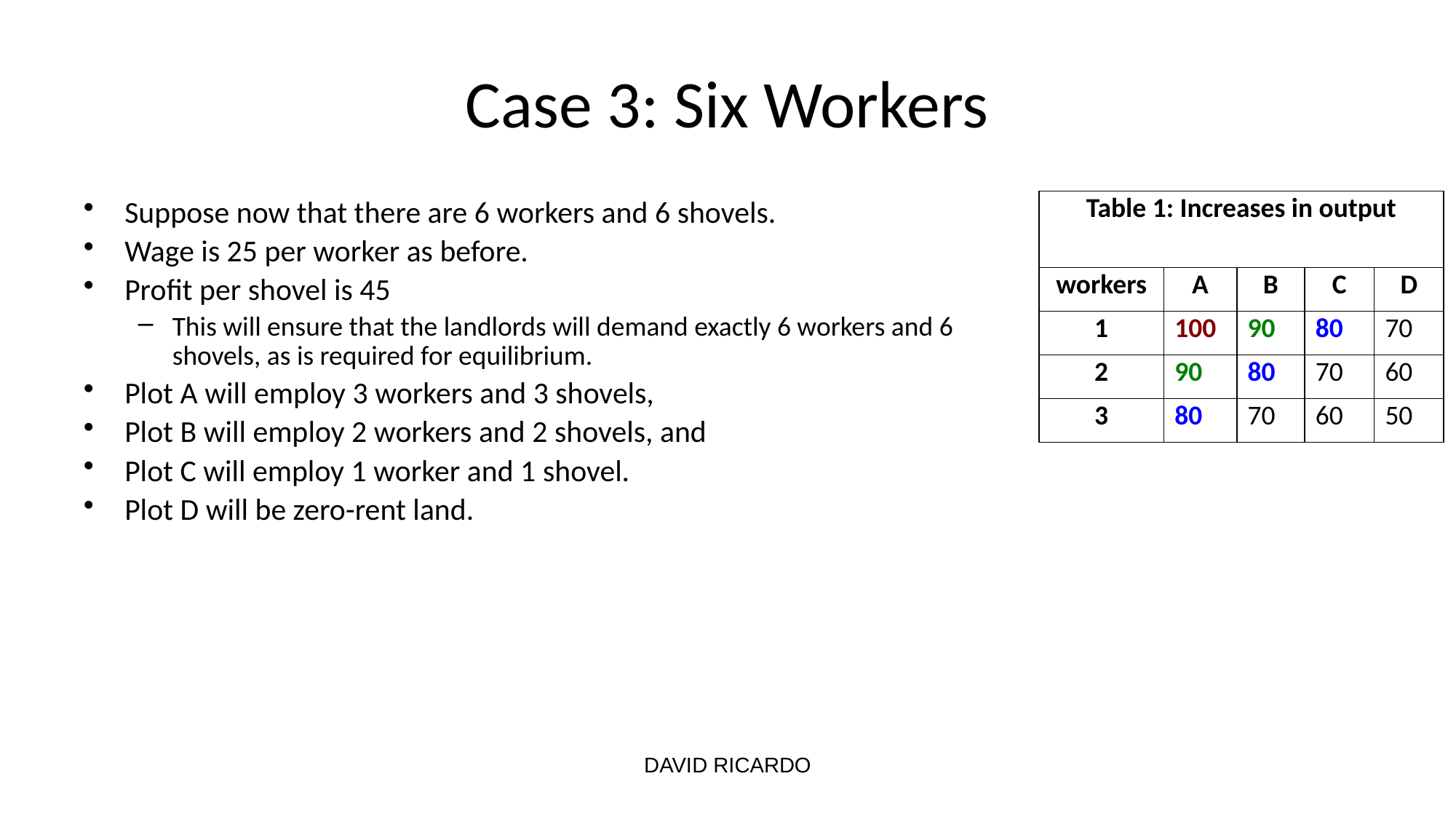

# Case 3: Six Workers
Suppose now that there are 6 workers and 6 shovels.
Wage is 25 per worker as before.
Profit per shovel is 45
This will ensure that the landlords will demand exactly 6 workers and 6 shovels, as is required for equilibrium.
Plot A will employ 3 workers and 3 shovels,
Plot B will employ 2 workers and 2 shovels, and
Plot C will employ 1 worker and 1 shovel.
Plot D will be zero-rent land.
| Table 1: Increases in output |  |  |  |  |
| --- | --- | --- | --- | --- |
| workers | A | B | C | D |
| 1 | 100 | 90 | 80 | 70 |
| 2 | 90 | 80 | 70 | 60 |
| 3 | 80 | 70 | 60 | 50 |
DAVID RICARDO